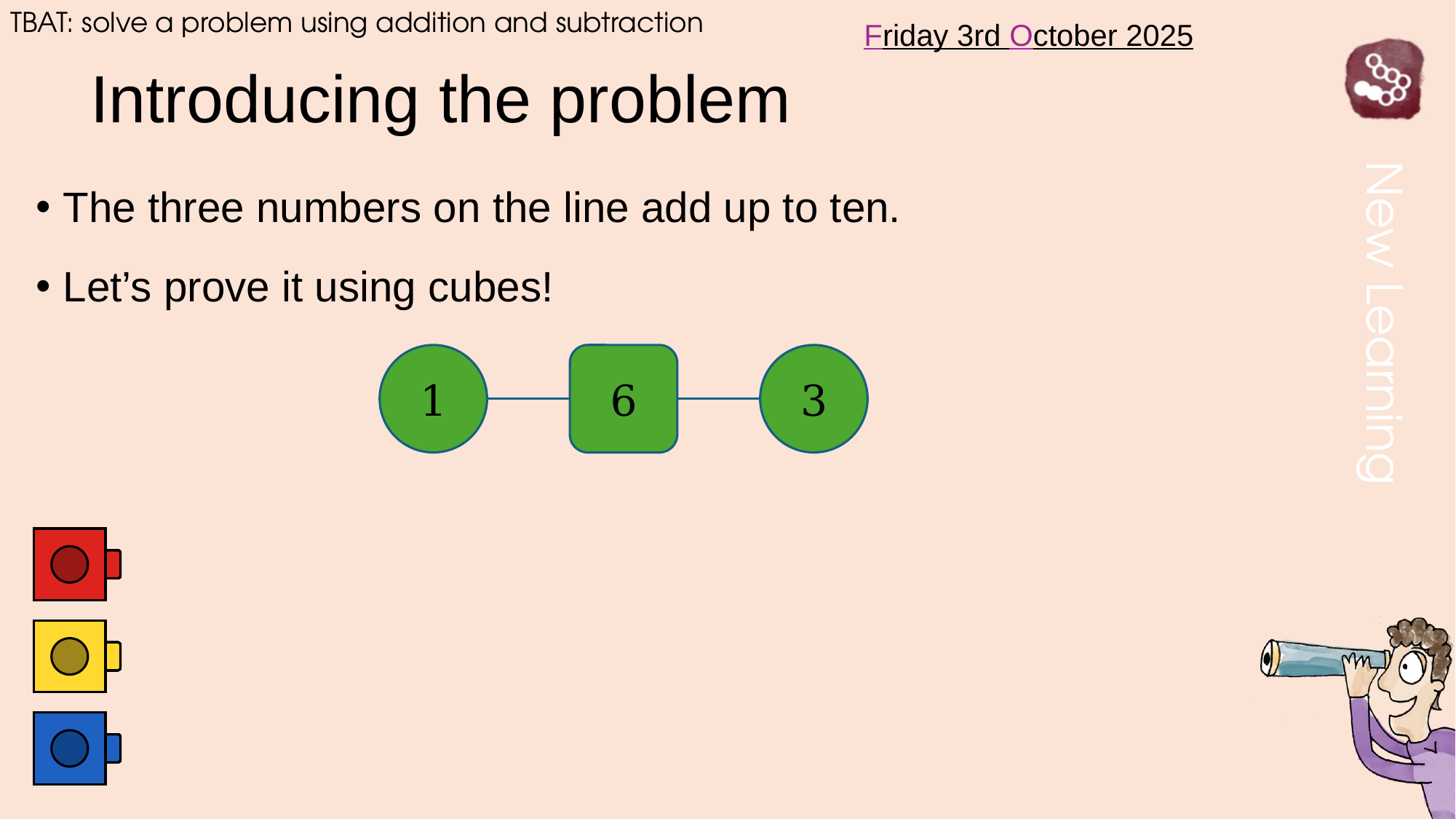

TBAT: solve a problem using addition and subtraction
Friday 3rd October 2025
# Introducing the problem
The three numbers on the line add up to ten.
Let’s prove it using cubes!
1
6
3